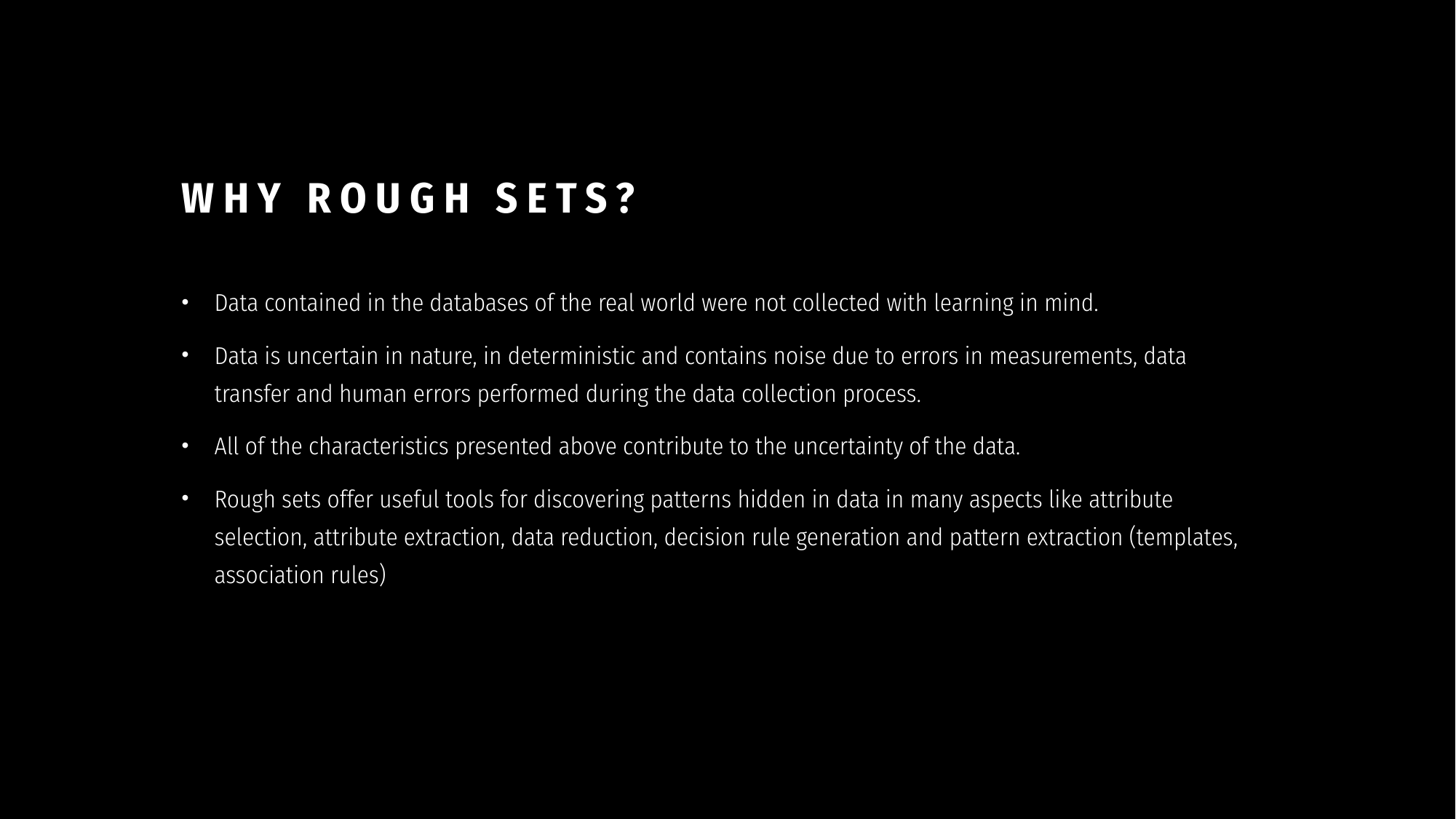

# WHY ROUGH SETS?
Data contained in the databases of the real world were not collected with learning in mind.
Data is uncertain in nature, in deterministic and contains noise due to errors in measurements, data transfer and human errors performed during the data collection process.
All of the characteristics presented above contribute to the uncertainty of the data.
Rough sets offer useful tools for discovering patterns hidden in data in many aspects like attribute selection, attribute extraction, data reduction, decision rule generation and pattern extraction (templates, association rules)